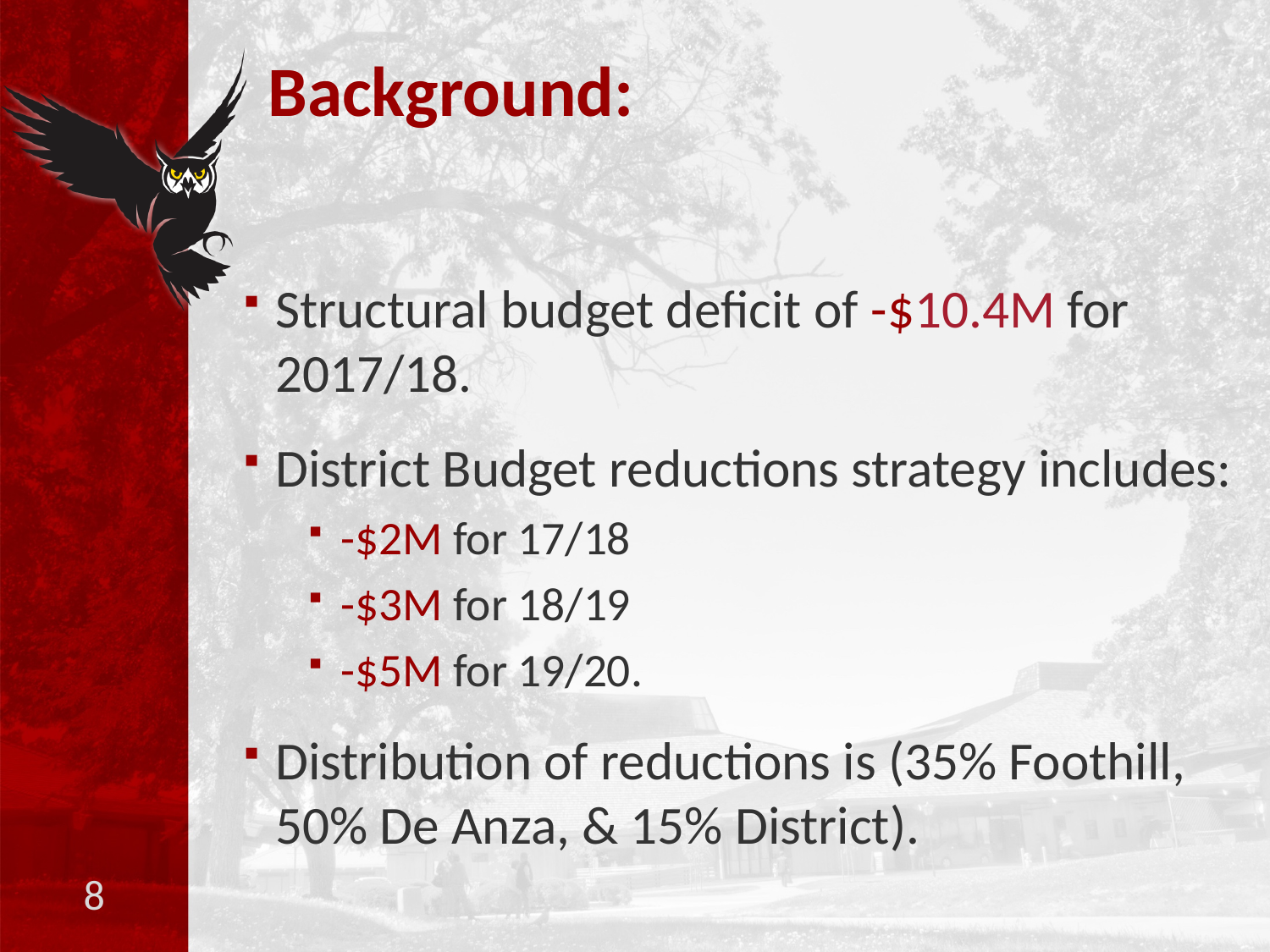

# Background:
Structural budget deficit of -$10.4M for 2017/18.
District Budget reductions strategy includes:
-$2M for 17/18
-$3M for 18/19
-$5M for 19/20.
Distribution of reductions is (35% Foothill, 50% De Anza, & 15% District).